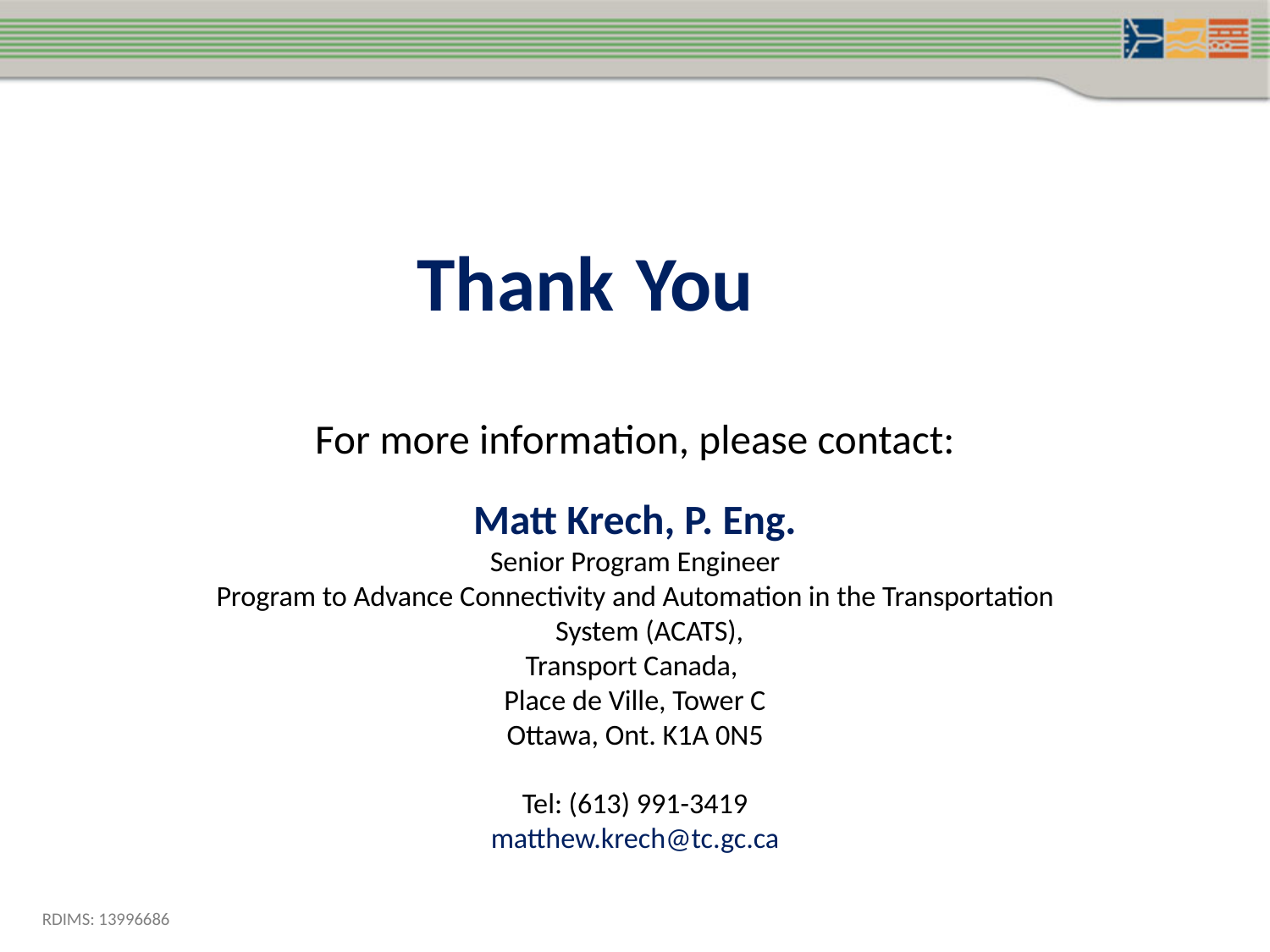

Thank You
For more information, please contact:

Matt Krech, P. Eng.
Senior Program Engineer
Program to Advance Connectivity and Automation in the Transportation System (ACATS),
Transport Canada,
Place de Ville, Tower C
Ottawa, Ont. K1A 0N5

Tel: (613) 991-3419
matthew.krech@tc.gc.ca

RDIMS: 13996686